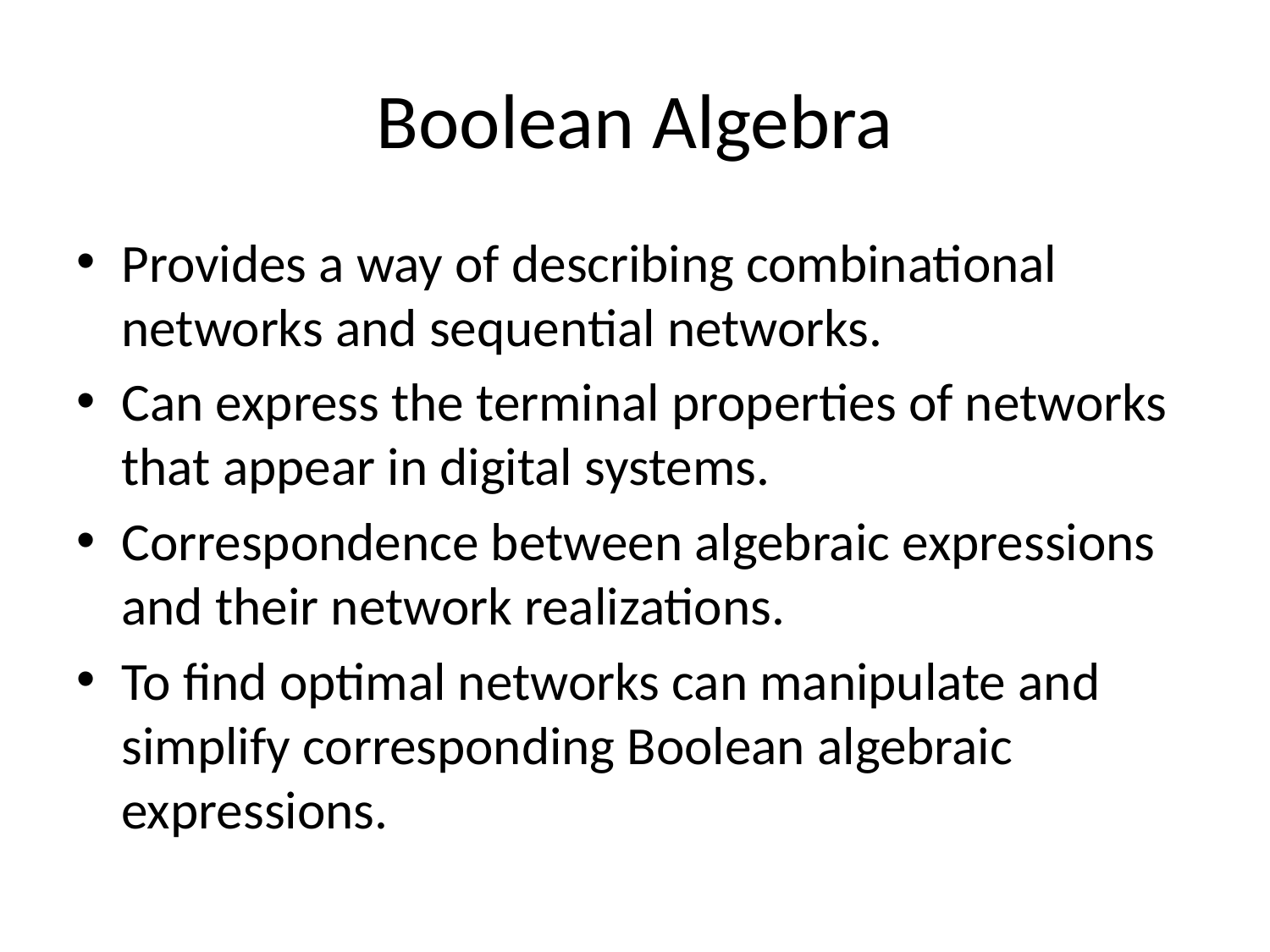

# Boolean Algebra
Provides a way of describing combinational networks and sequential networks.
Can express the terminal properties of networks that appear in digital systems.
Correspondence between algebraic expressions and their network realizations.
To find optimal networks can manipulate and simplify corresponding Boolean algebraic expressions.